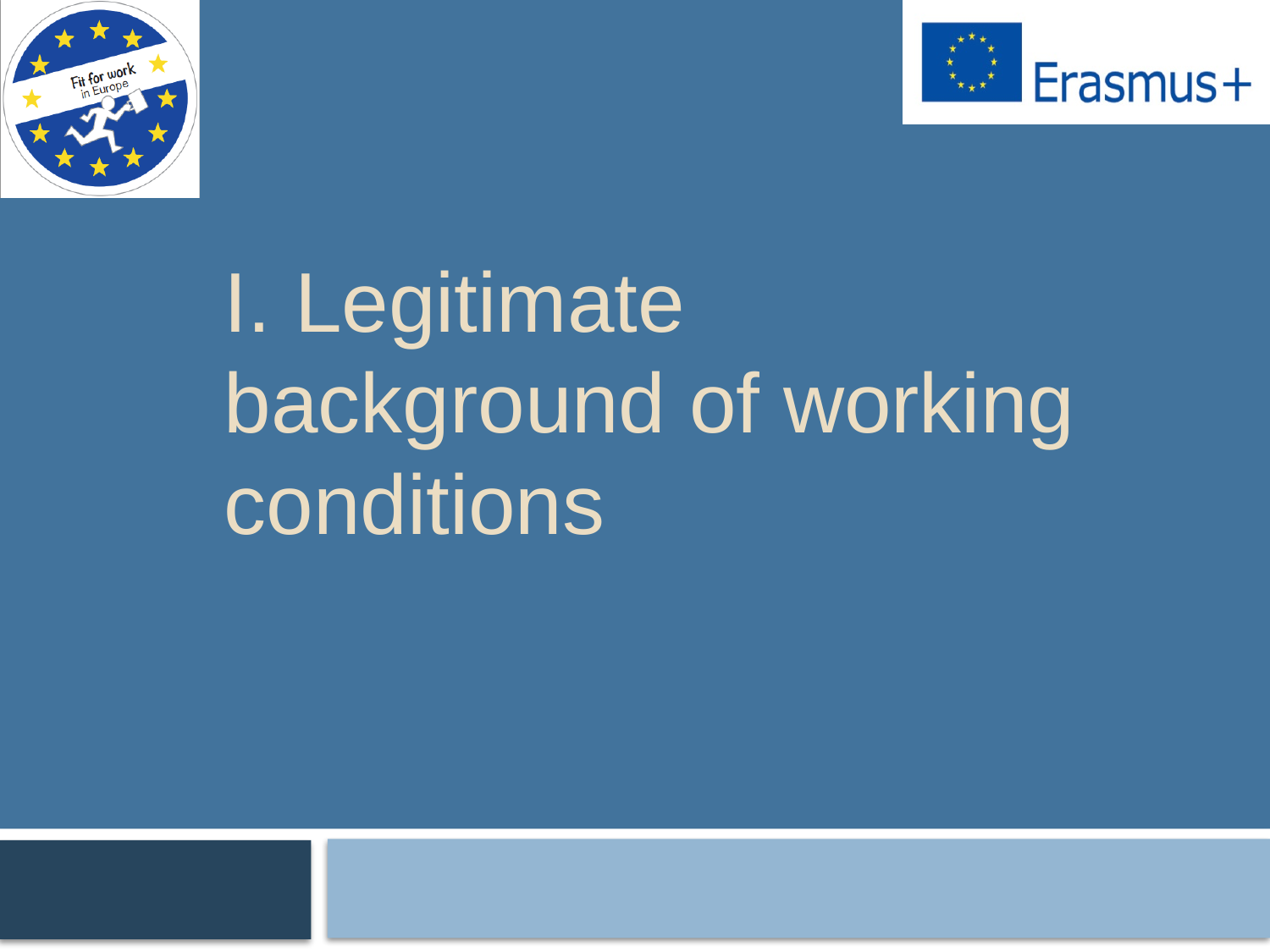

# I. Legitimate background of working conditions